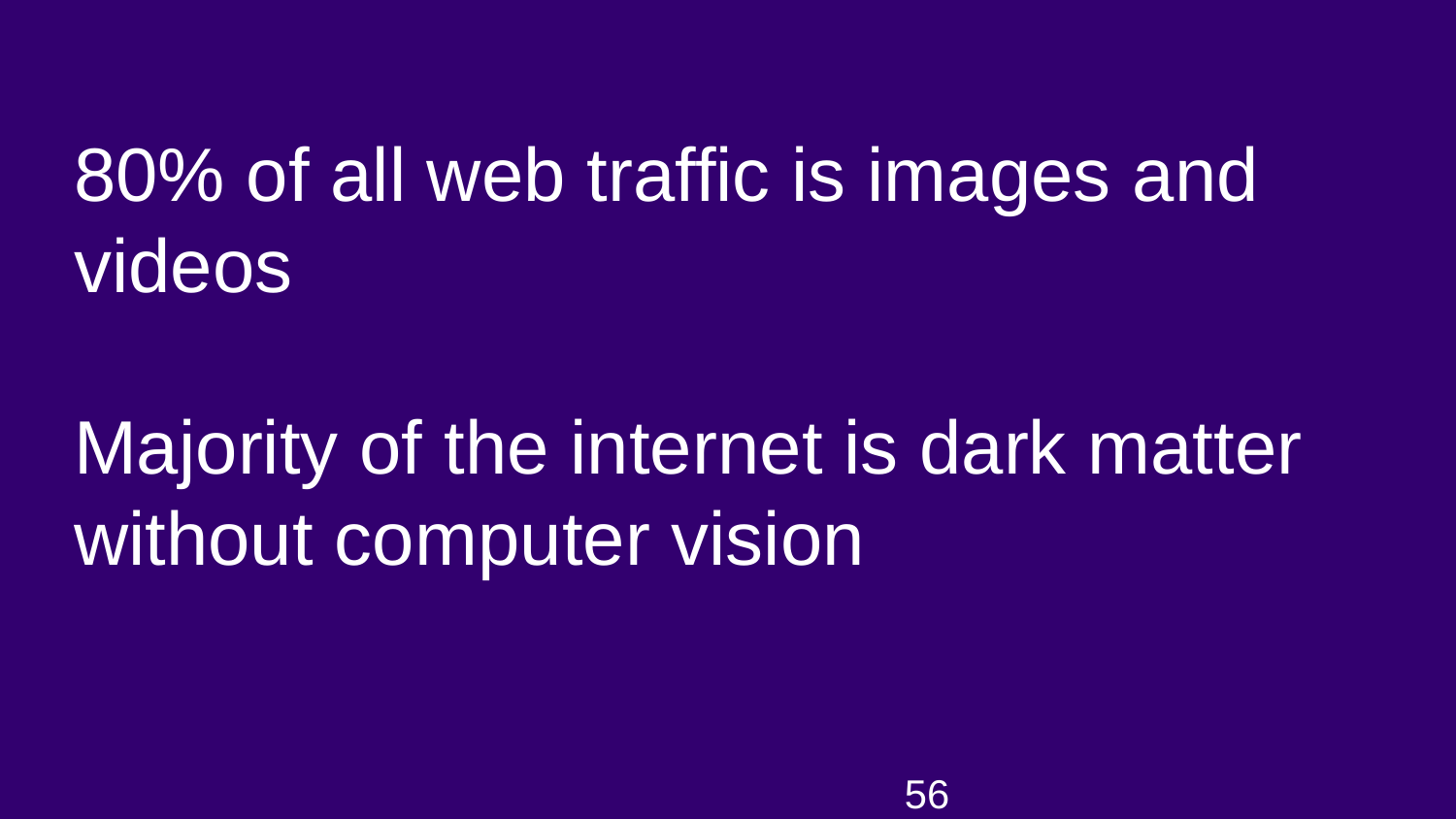

# 80% of all web traffic is images and videos Majority of the internet is dark matter without computer vision
56